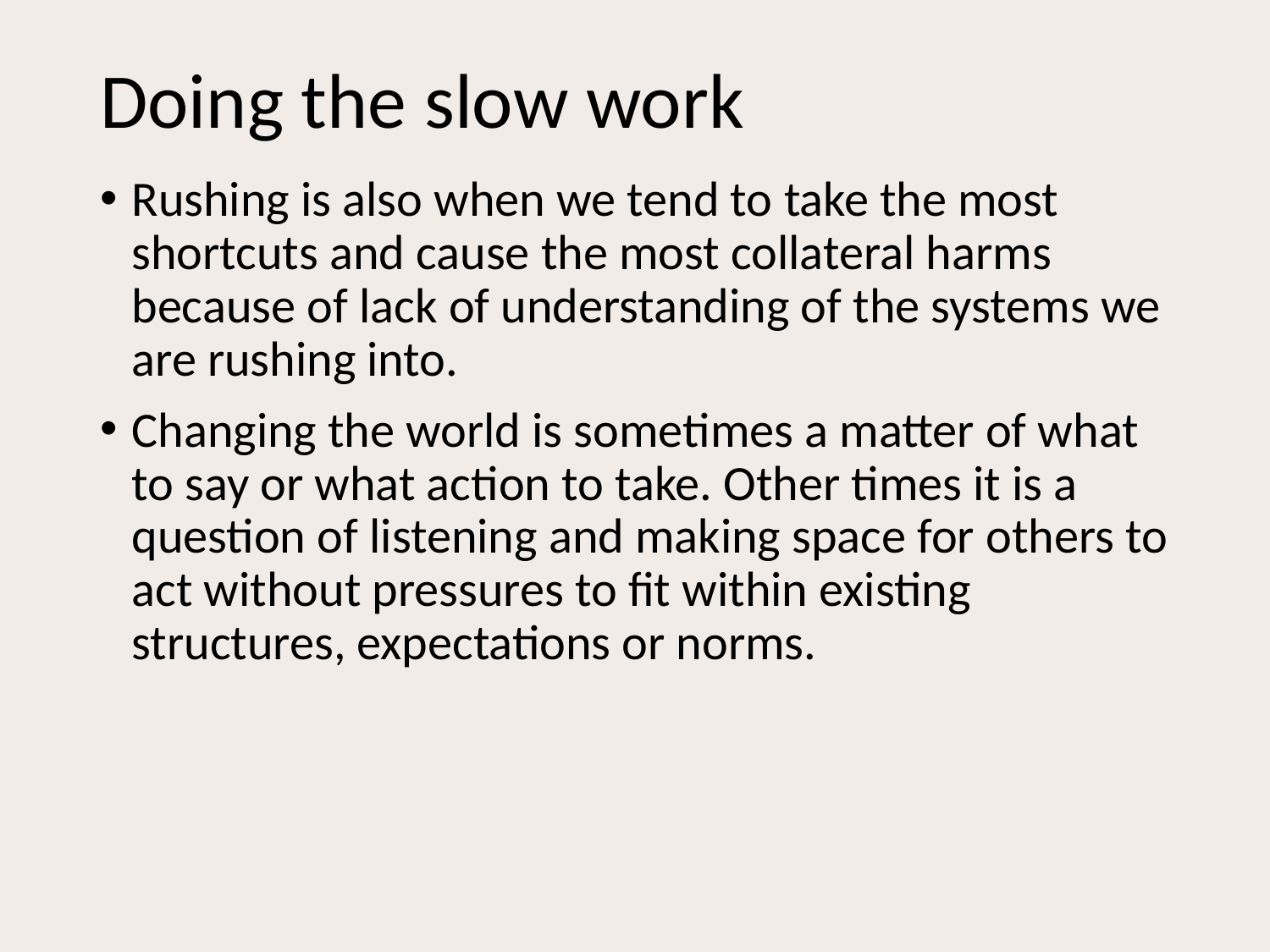

# Doing the slow work
Rushing is also when we tend to take the most shortcuts and cause the most collateral harms because of lack of understanding of the systems we are rushing into.
Changing the world is sometimes a matter of what to say or what action to take. Other times it is a question of listening and making space for others to act without pressures to fit within existing structures, expectations or norms.